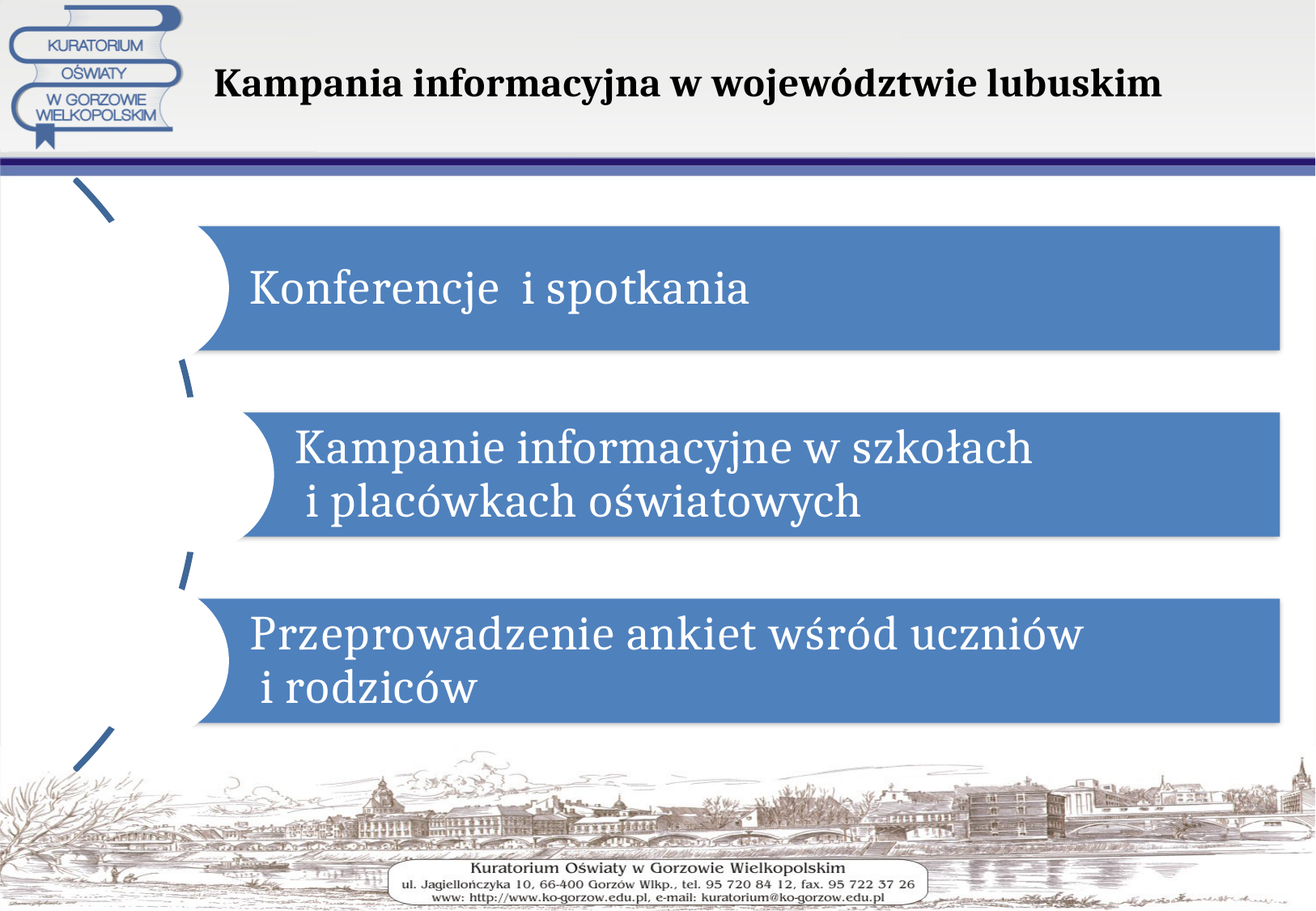

# Kampania informacyjna w województwie lubuskim
Konferencje  i spotkania
Kampanie informacyjne w szkołach
 i placówkach oświatowych
Przeprowadzenie ankiet wśród uczniów
 i rodziców